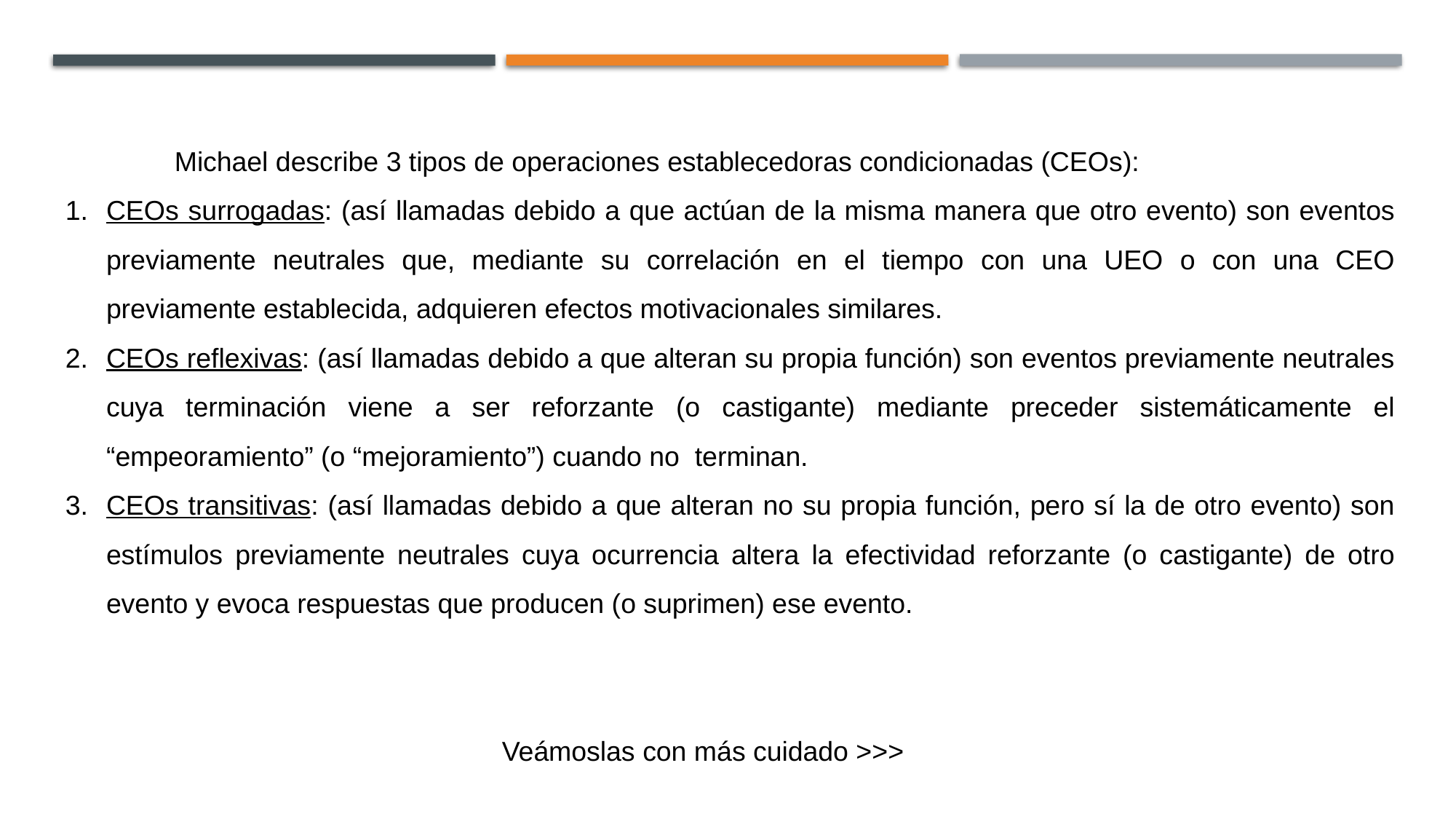

Michael describe 3 tipos de operaciones establecedoras condicionadas (CEOs):
CEOs surrogadas: (así llamadas debido a que actúan de la misma manera que otro evento) son eventos previamente neutrales que, mediante su correlación en el tiempo con una UEO o con una CEO previamente establecida, adquieren efectos motivacionales similares.
CEOs reflexivas: (así llamadas debido a que alteran su propia función) son eventos previamente neutrales cuya terminación viene a ser reforzante (o castigante) mediante preceder sistemáticamente el “empeoramiento” (o “mejoramiento”) cuando no  terminan.
CEOs transitivas: (así llamadas debido a que alteran no su propia función, pero sí la de otro evento) son estímulos previamente neutrales cuya ocurrencia altera la efectividad reforzante (o castigante) de otro evento y evoca respuestas que producen (o suprimen) ese evento.

																Veámoslas con más cuidado >>>